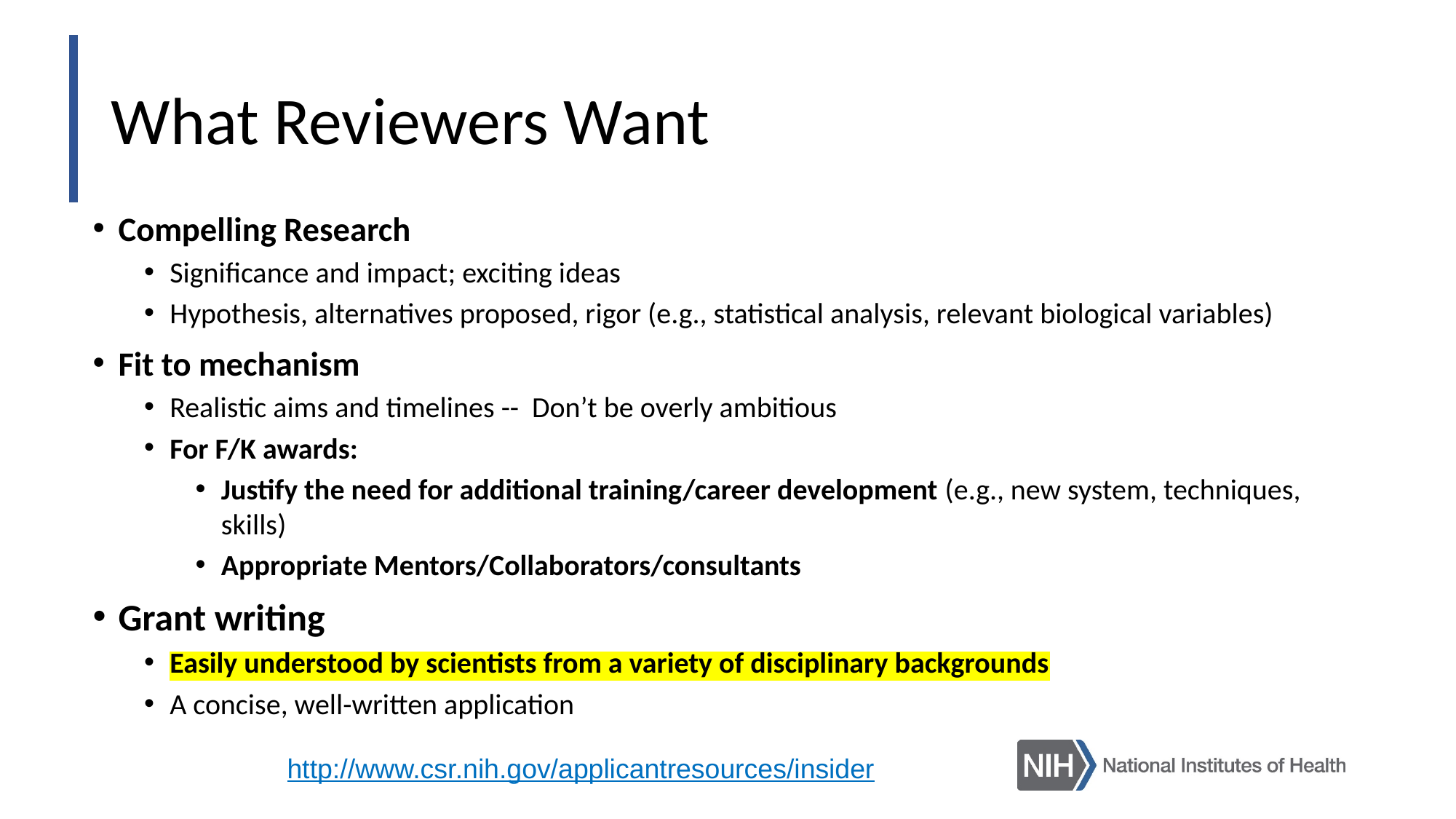

# What Reviewers Want
Compelling Research
Significance and impact; exciting ideas
Hypothesis, alternatives proposed, rigor (e.g., statistical analysis, relevant biological variables)
Fit to mechanism
Realistic aims and timelines --  Don’t be overly ambitious
For F/K awards:
Justify the need for additional training/career development (e.g., new system, techniques, skills)
Appropriate Mentors/Collaborators/consultants
Grant writing
Easily understood by scientists from a variety of disciplinary backgrounds
A concise, well-written application
http://www.csr.nih.gov/applicantresources/insider